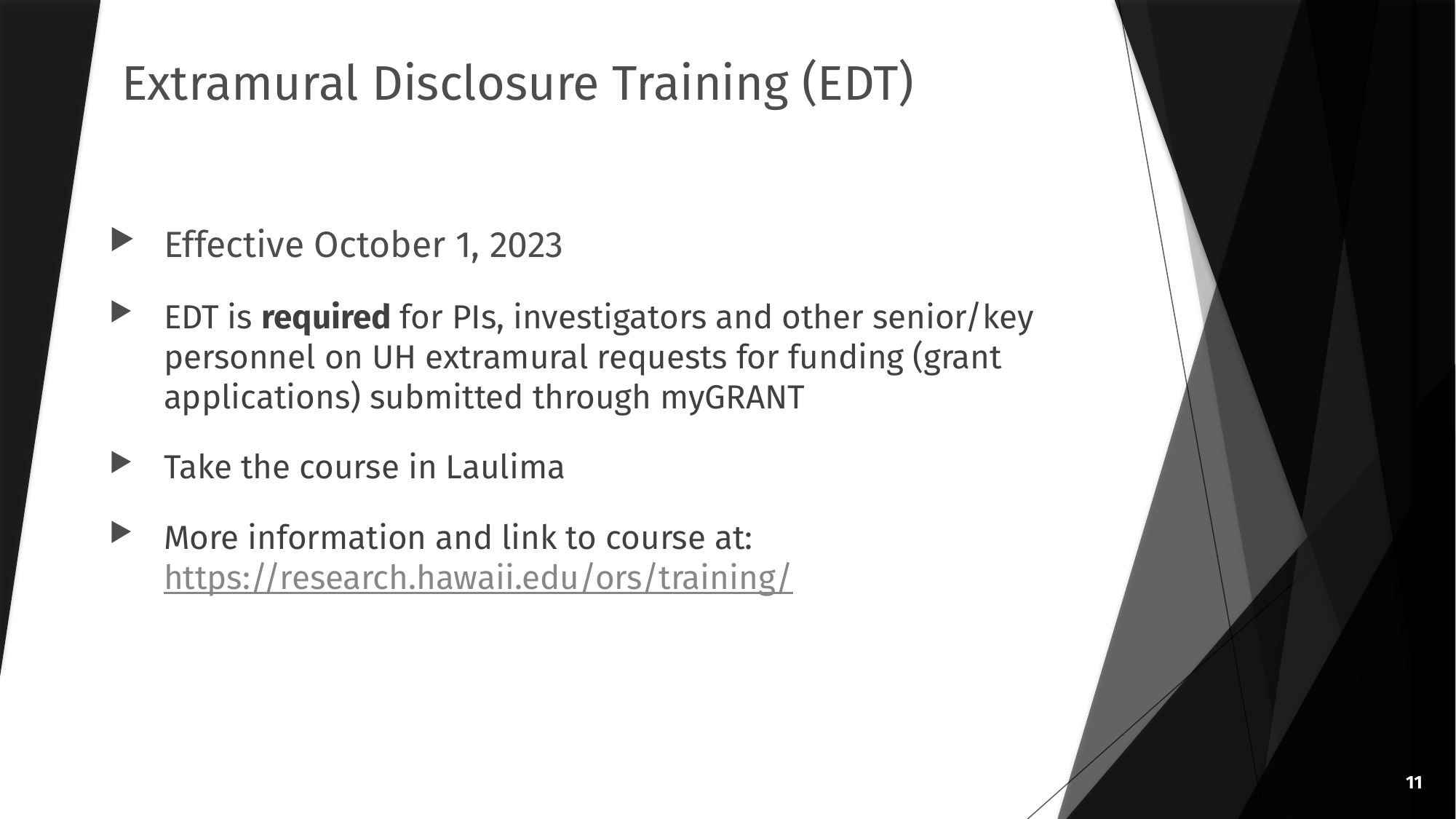

# Extramural Disclosure Training (EDT)
Effective October 1, 2023
EDT is required for PIs, investigators and other senior/key personnel on UH extramural requests for funding (grant applications) submitted through myGRANT
Take the course in Laulima
More information and link to course at: https://research.hawaii.edu/ors/training/

11